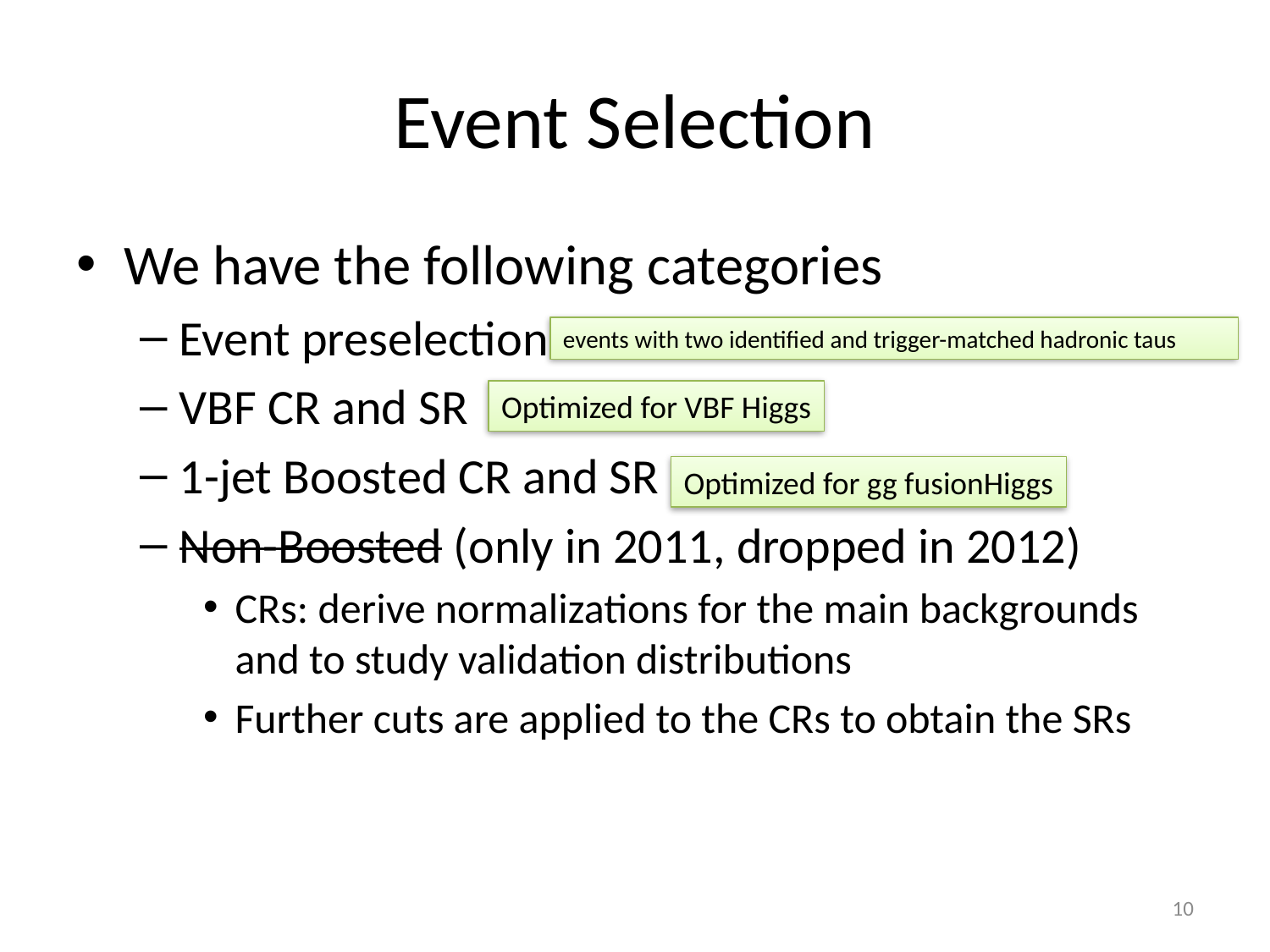

# Event Selection
We have the following categories
Event preselection
VBF CR and SR
1-jet Boosted CR and SR
Non-Boosted (only in 2011, dropped in 2012)
CRs: derive normalizations for the main backgrounds and to study validation distributions
Further cuts are applied to the CRs to obtain the SRs

events with two identified and trigger-matched hadronic taus
Optimized for VBF Higgs
Optimized for gg fusionHiggs
10